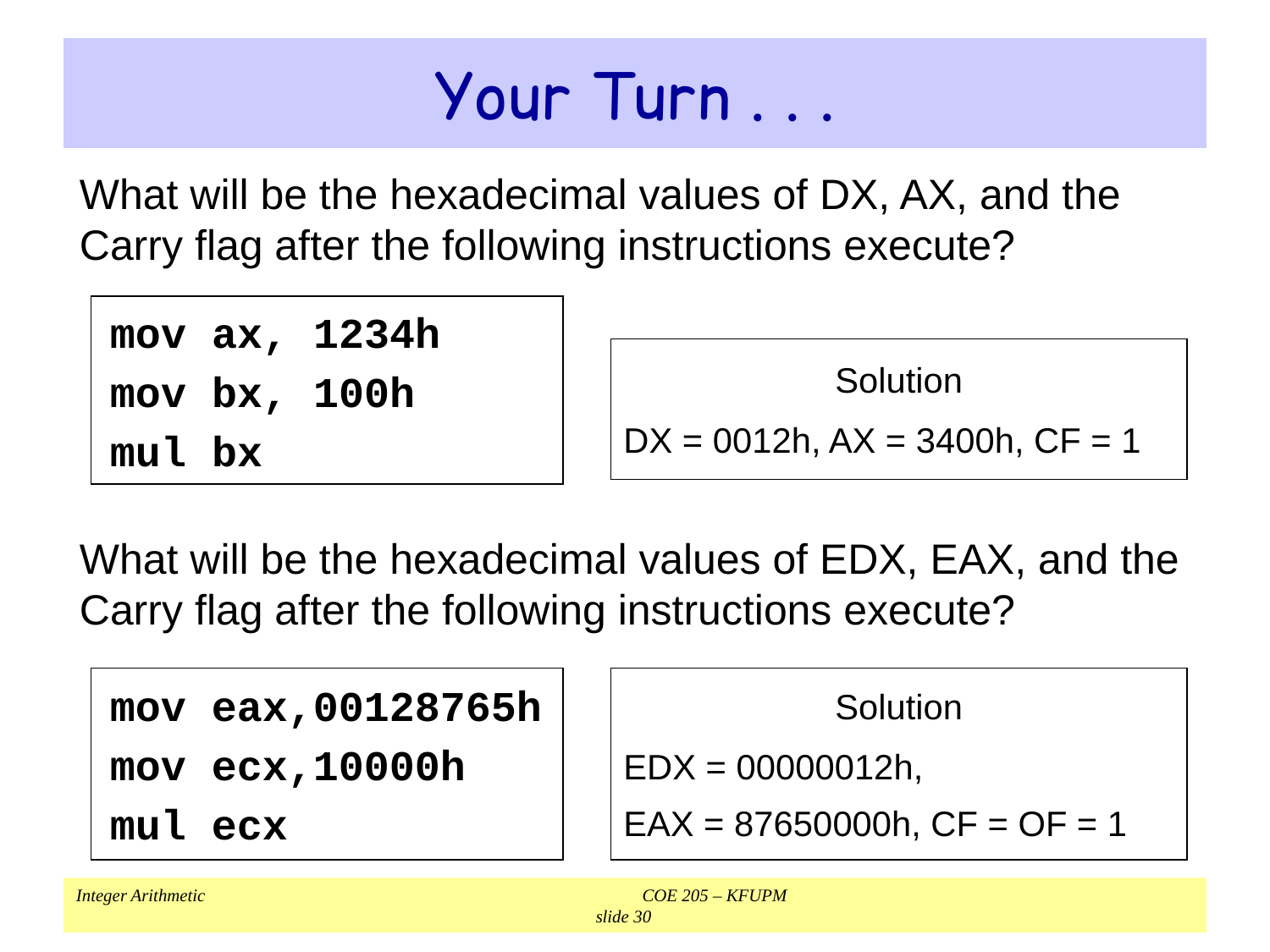

# Your Turn . . .
What will be the hexadecimal values of DX, AX, and the Carry flag after the following instructions execute?
mov ax, 1234h
mov bx, 100h
mul bx
Solution
DX = 0012h, AX = 3400h, CF = 1
What will be the hexadecimal values of EDX, EAX, and the Carry flag after the following instructions execute?
mov eax,00128765h
mov ecx,10000h
mul ecx
Solution
EDX = 00000012h,
EAX = 87650000h, CF = OF = 1